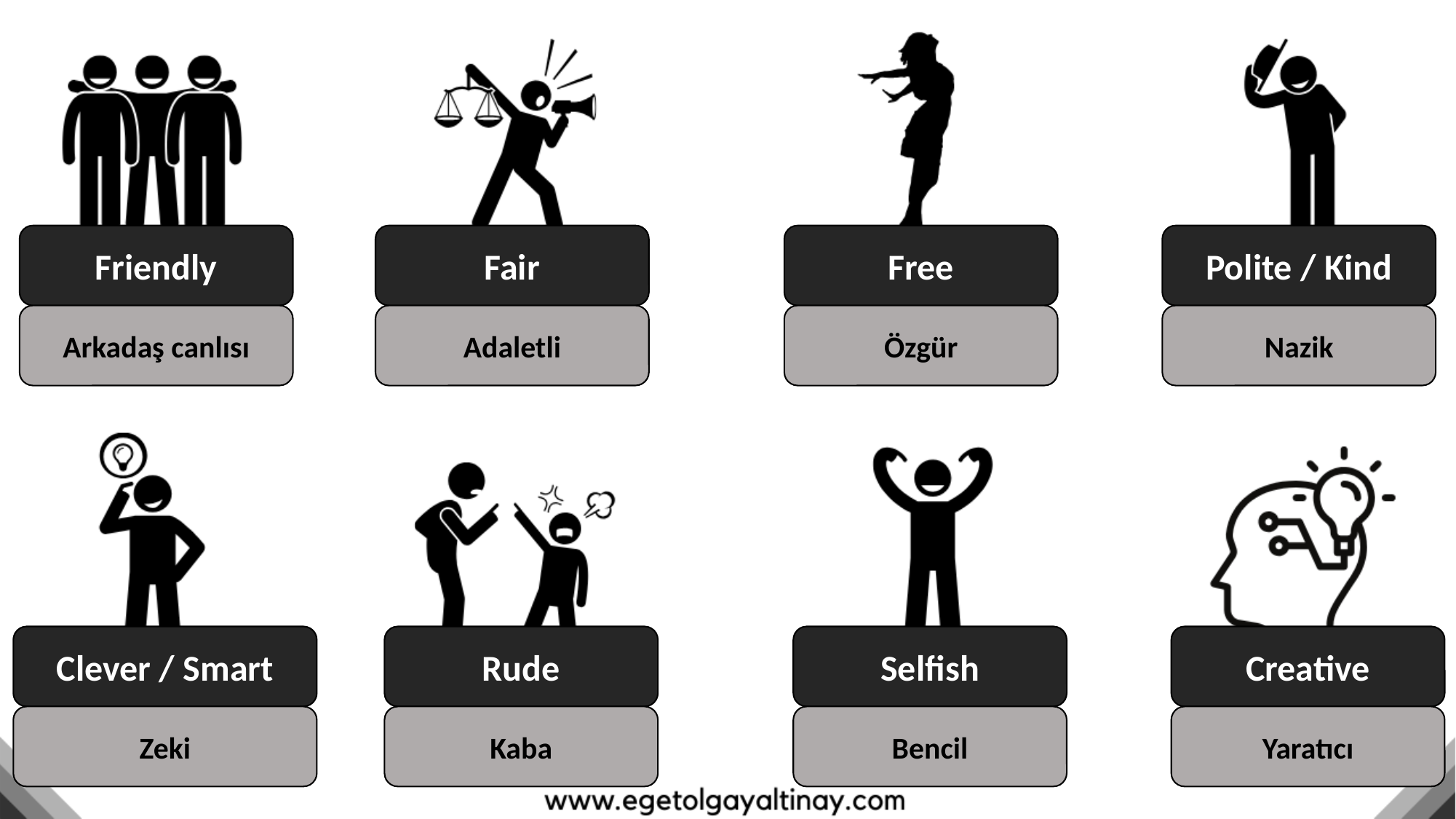

Friendly
Fair
Free
Polite / Kind
Arkadaş canlısı
Adaletli
Özgür
Nazik
Clever / Smart
Rude
Selfish
Creative
Zeki
Kaba
Bencil
Yaratıcı